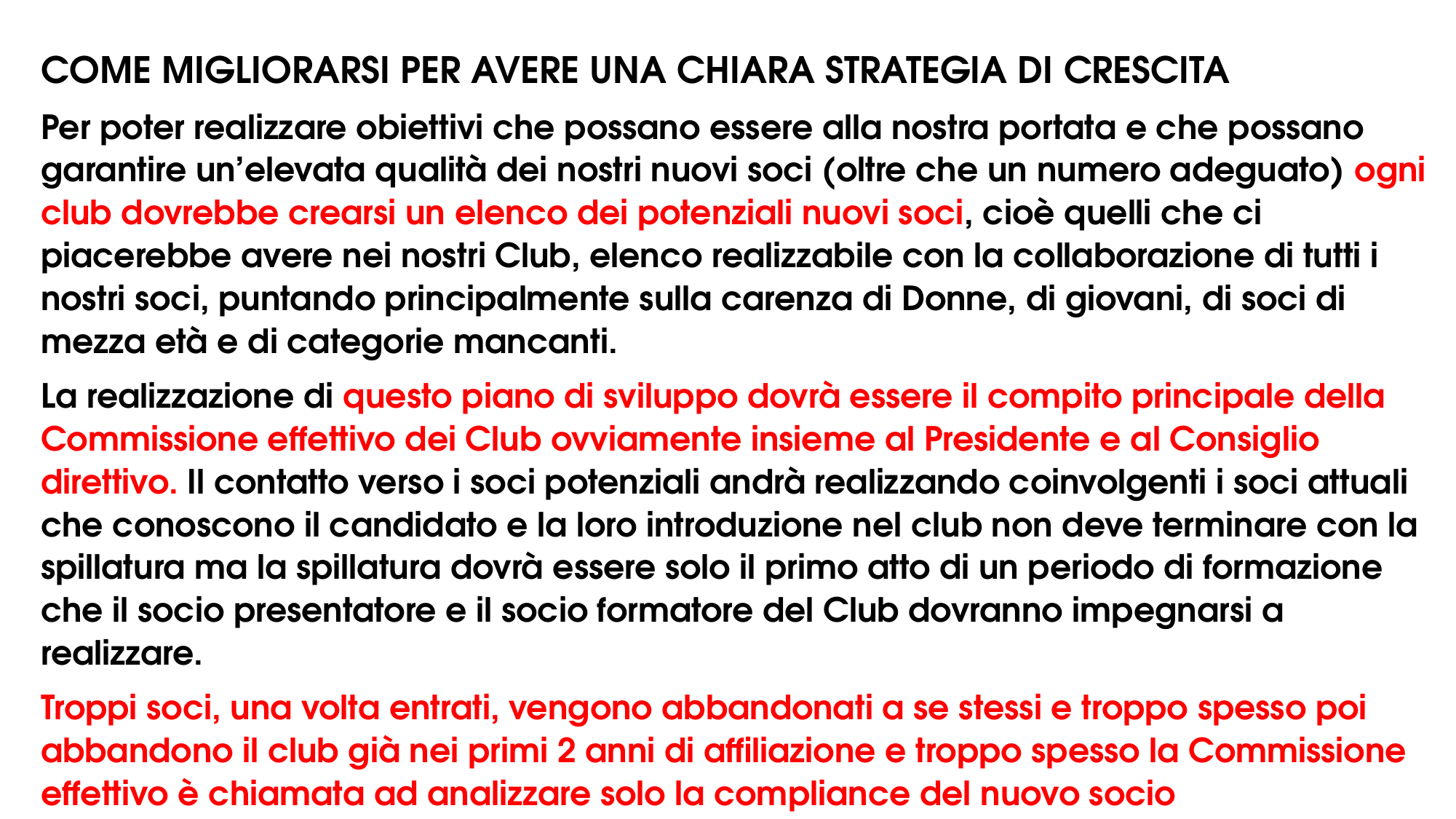

COME MIGLIORARSI PER AVERE UNA CHIARA STRATEGIA DI CRESCITA
Per poter realizzare obiettivi che possano essere alla nostra portata e che possano garantire un’elevata qualità dei nostri nuovi soci (oltre che un numero adeguato) ogni club dovrebbe crearsi un elenco dei potenziali nuovi soci, cioè quelli che ci piacerebbe avere nei nostri Club, elenco realizzabile con la collaborazione di tutti i nostri soci, puntando principalmente sulla carenza di Donne, di giovani, di soci di mezza età e di categorie mancanti.
La realizzazione di questo piano di sviluppo dovrà essere il compito principale della Commissione effettivo dei Club ovviamente insieme al Presidente e al Consiglio direttivo. Il contatto verso i soci potenziali andrà realizzando coinvolgenti i soci attuali che conoscono il candidato e la loro introduzione nel club non deve terminare con la spillatura ma la spillatura dovrà essere solo il primo atto di un periodo di formazione che il socio presentatore e il socio formatore del Club dovranno impegnarsi a realizzare.
Troppi soci, una volta entrati, vengono abbandonati a se stessi e troppo spesso poi abbandono il club già nei primi 2 anni di affiliazione e troppo spesso la Commissione effettivo è chiamata ad analizzare solo la compliance del nuovo socio